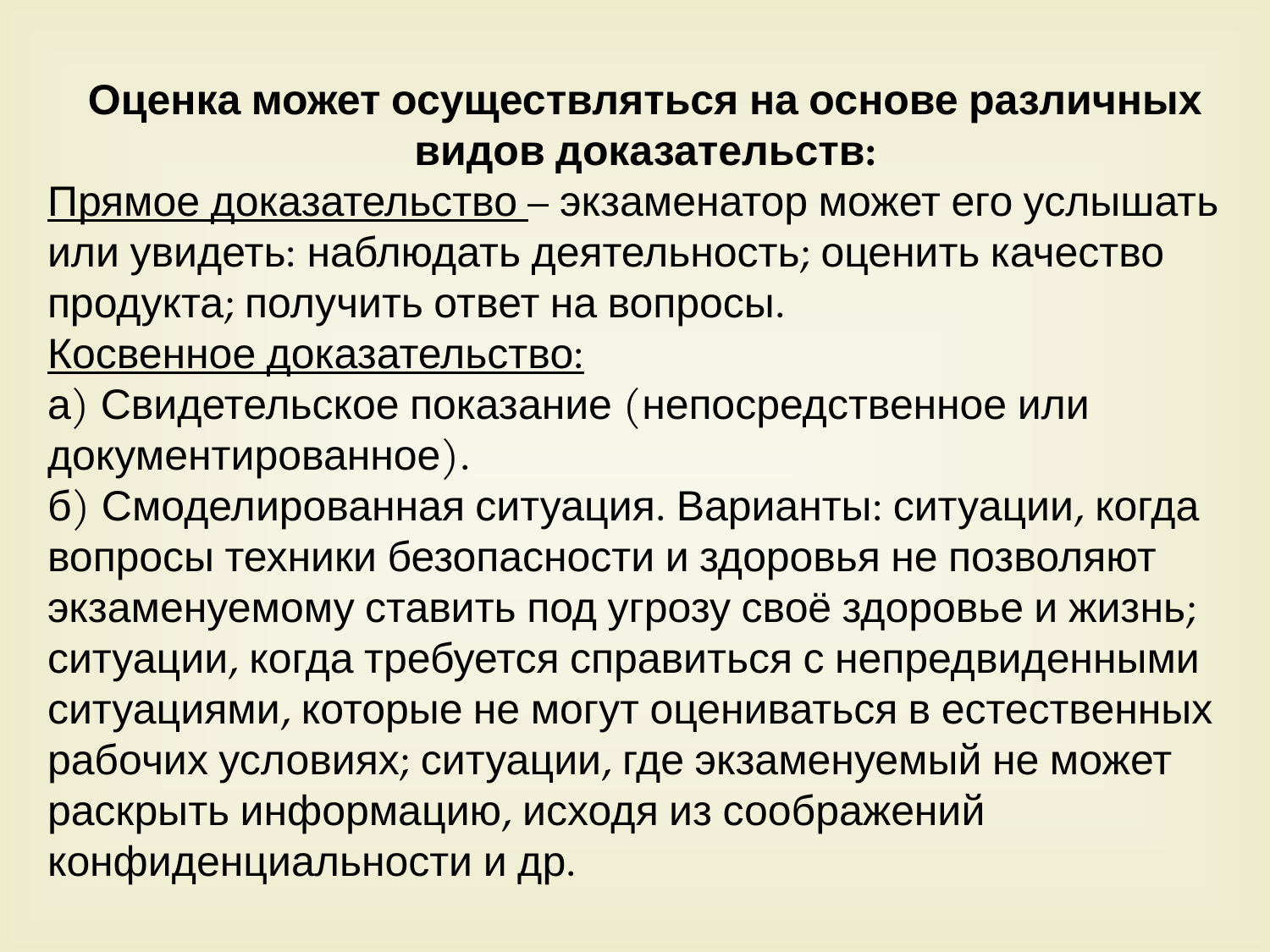

Оценка может осуществляться на основе различных видов доказательств:
Прямое доказательство – экзаменатор может его услышать или увидеть: наблюдать деятельность; оценить качество продукта; получить ответ на вопросы.
Косвенное доказательство:
а) Свидетельское показание (непосредственное или документированное).
б) Смоделированная ситуация. Варианты: ситуации, когда вопросы техники безопасности и здоровья не позволяют экзаменуемому ставить под угрозу своё здоровье и жизнь; ситуации, когда требуется справиться с непредвиденными ситуациями, которые не могут оцениваться в естественных рабочих условиях; ситуации, где экзаменуемый не может раскрыть информацию, исходя из соображений конфиденциальности и др.